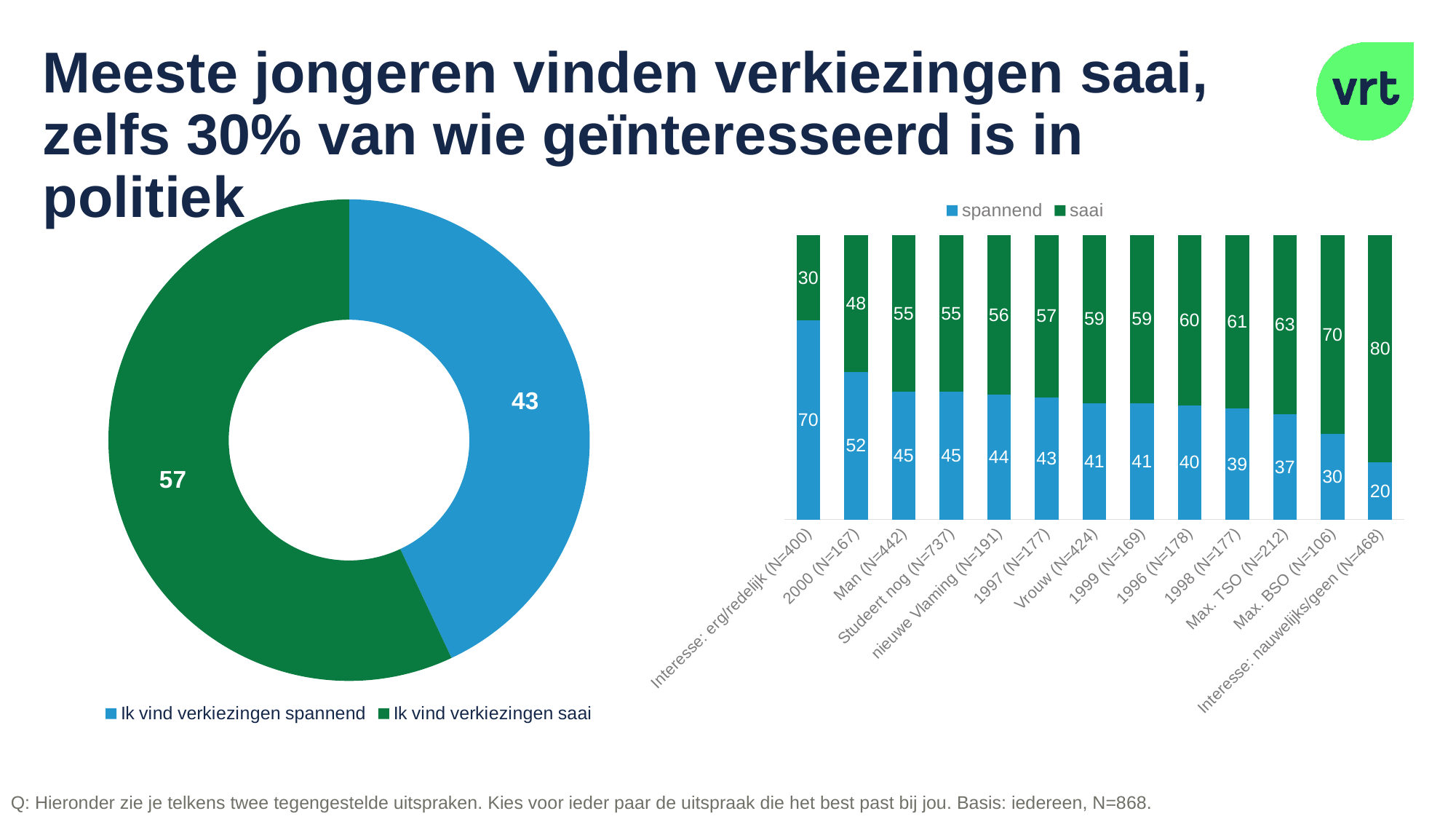

# Meeste jongeren vinden verkiezingen saai, zelfs 30% van wie geïnteresseerd is in politiek

### Chart

| Category | Woonsituatie |
|---|---|
| Ik vind verkiezingen spannend | 43.0 |
| Ik vind verkiezingen saai | 57.0 |

### Chart

| Category | spannend | saai |
|---|---|---|
| Interesse: erg/redelijk (N=400) | 70.0 | 30.0 |
| 2000 (N=167) | 52.0 | 48.0 |
| Man (N=442) | 45.0 | 55.0 |
| Studeert nog (N=737) | 45.0 | 55.0 |
| nieuwe Vlaming (N=191) | 44.0 | 56.0 |
| 1997 (N=177) | 43.0 | 57.0 |
| Vrouw (N=424) | 41.0 | 59.0 |
| 1999 (N=169) | 41.0 | 59.0 |
| 1996 (N=178) | 40.0 | 60.0 |
| 1998 (N=177) | 39.0 | 61.0 |
| Max. TSO (N=212) | 37.0 | 63.0 |
| Max. BSO (N=106) | 30.0 | 70.0 |
| Interesse: nauwelijks/geen (N=468) | 20.0 | 80.0 |
Q: Hieronder zie je telkens twee tegengestelde uitspraken. Kies voor ieder paar de uitspraak die het best past bij jou. Basis: iedereen, N=868.